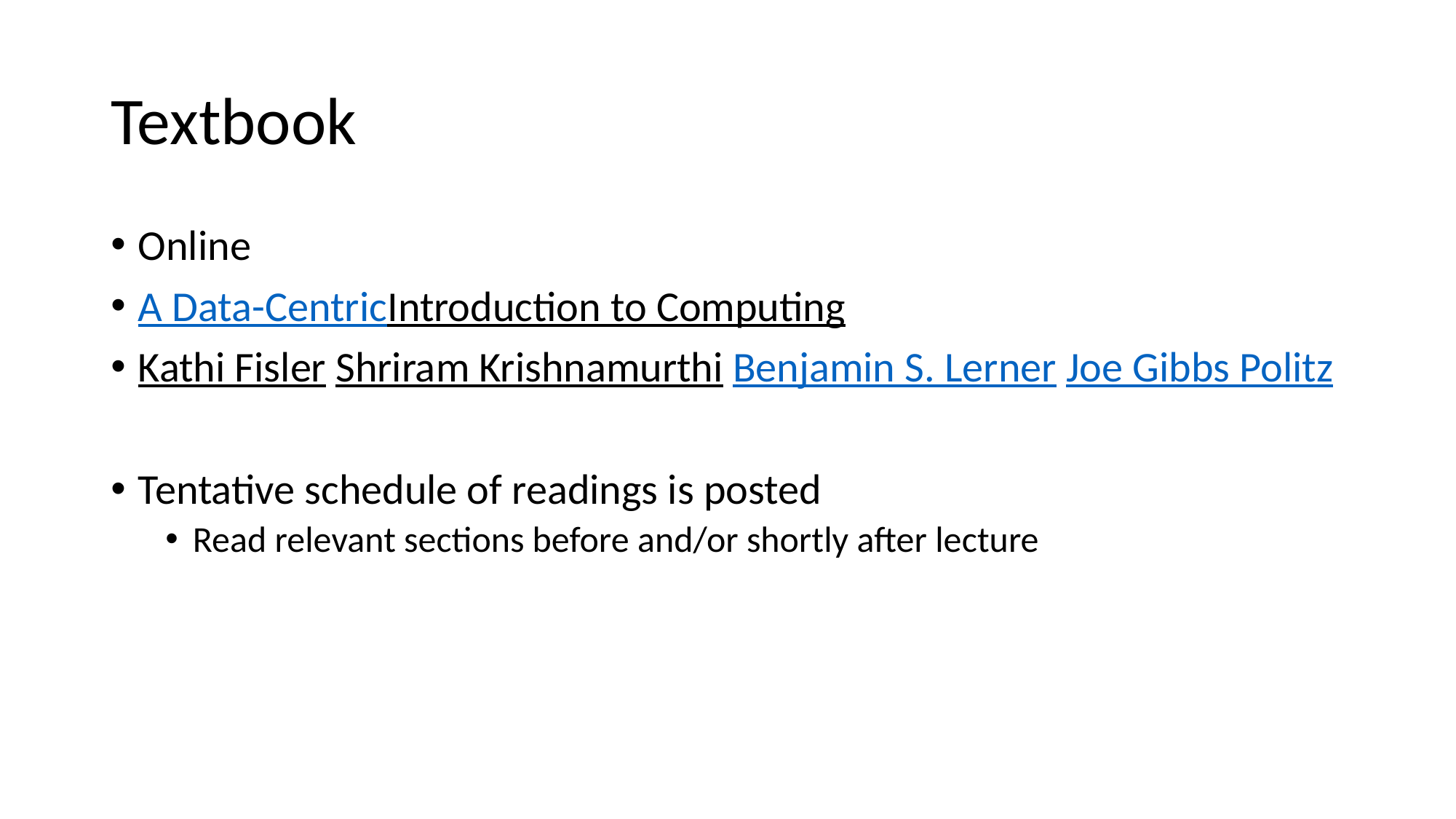

# Textbook
Online
A Data-Centric
Introduction to Computing
Kathi Fisler Shriram Krishnamurthi Benjamin S. Lerner Joe Gibbs Politz

Tentative schedule of readings is posted
Read relevant sections before and/or shortly after lecture